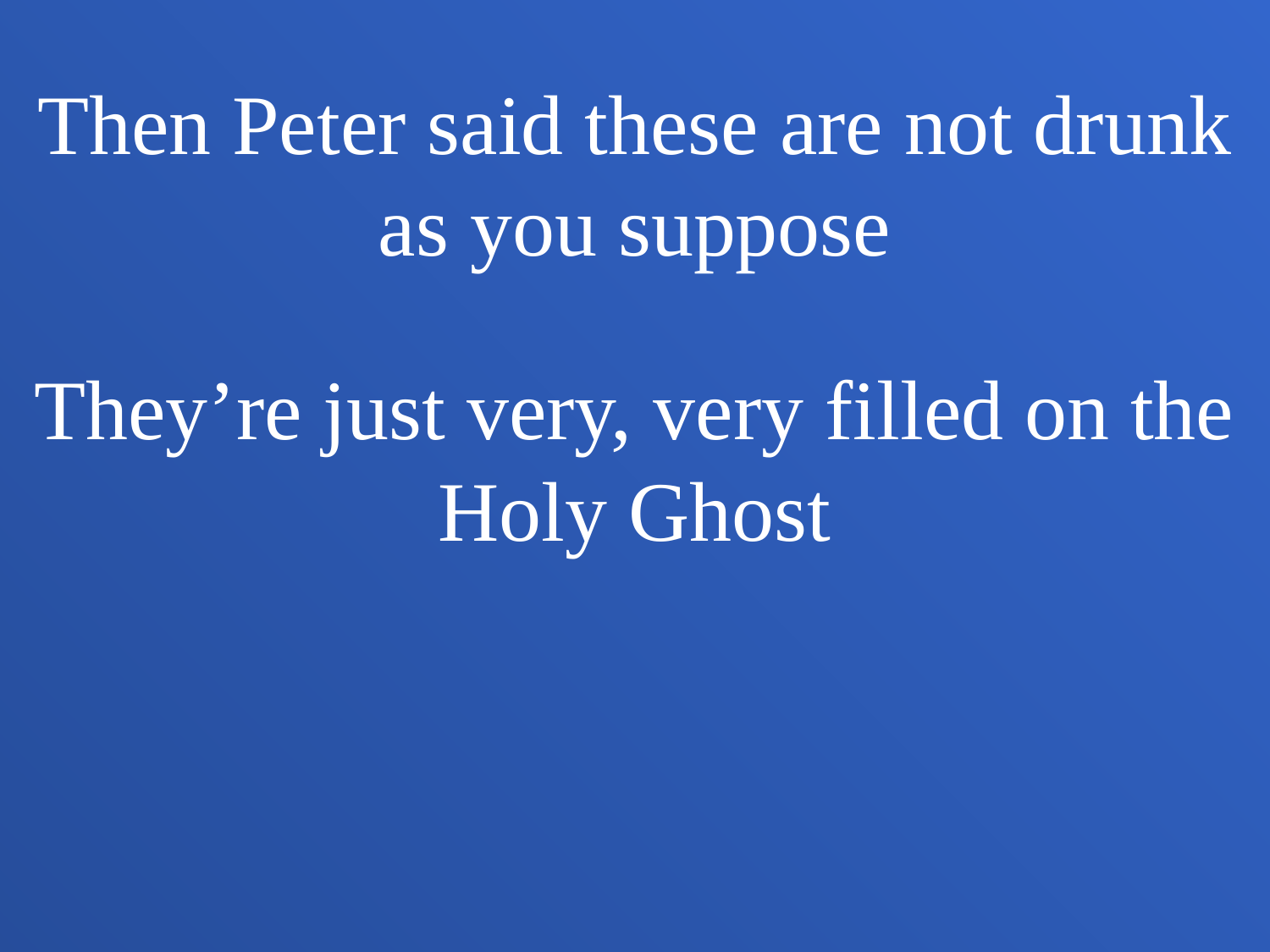

Then Peter said these are not drunk as you suppose
They’re just very, very filled on the Holy Ghost